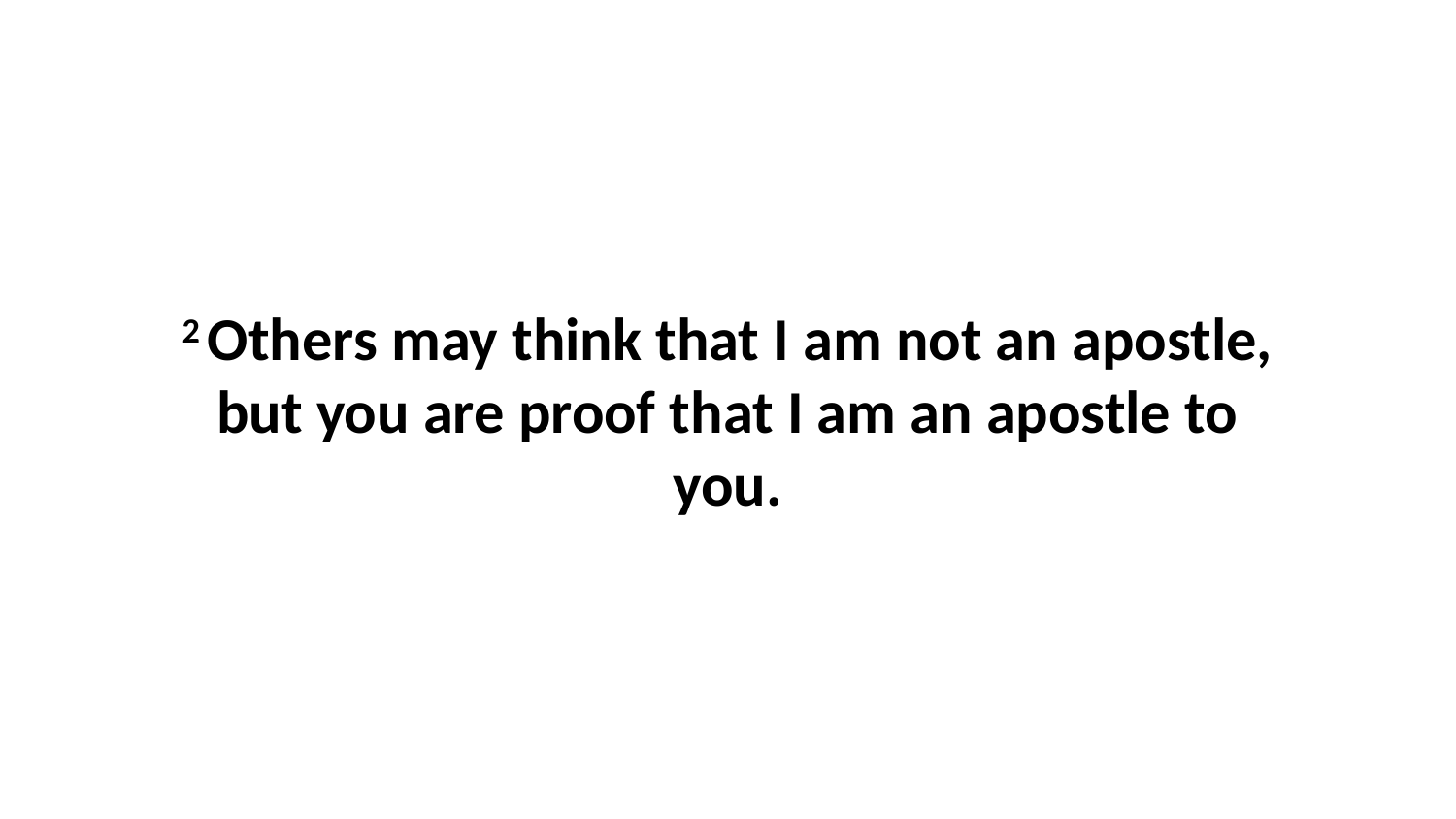

2 Others may think that I am not an apostle, but you are proof that I am an apostle to you.